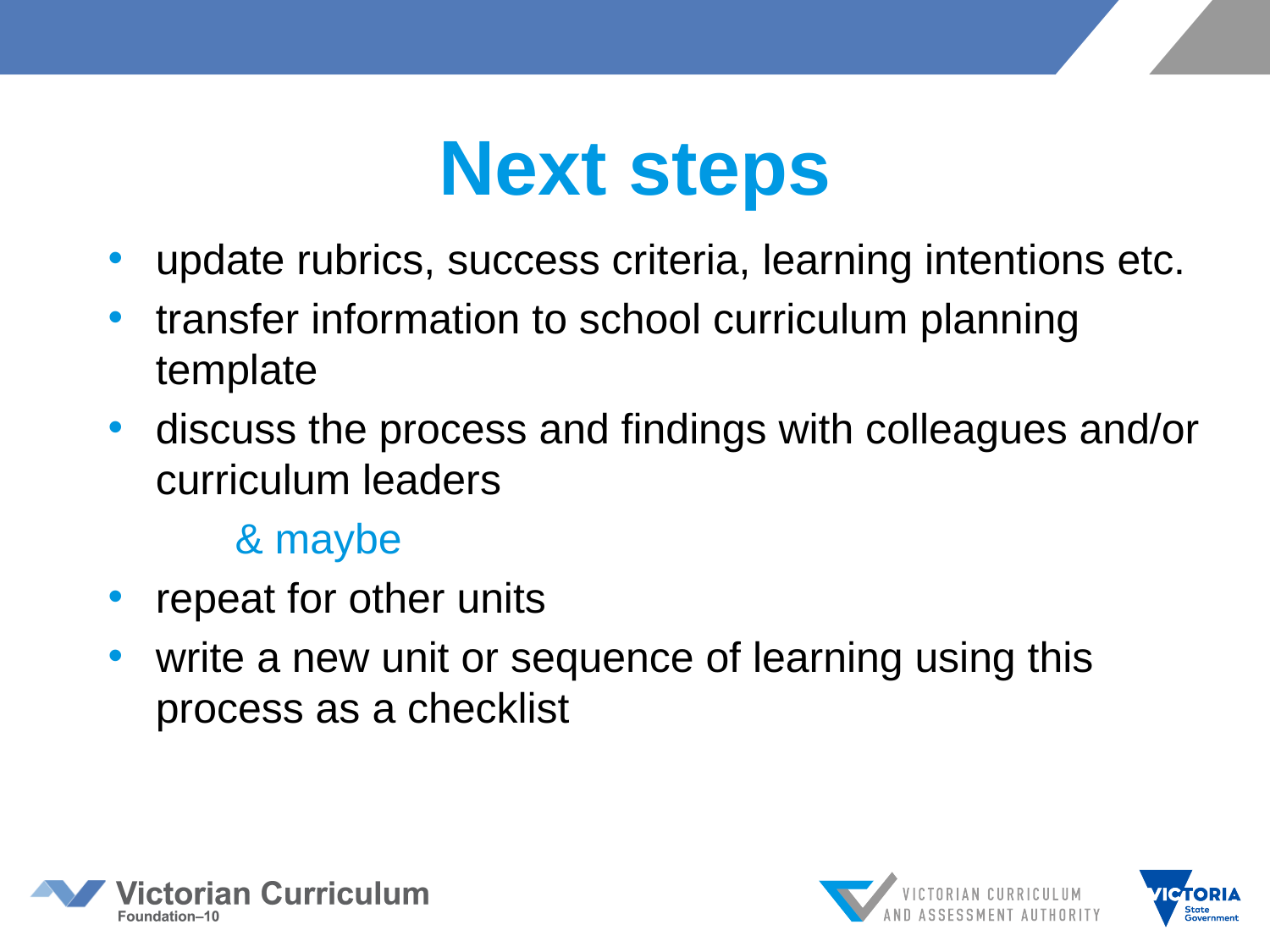

# Next steps
update rubrics, success criteria, learning intentions etc.
transfer information to school curriculum planning template
discuss the process and findings with colleagues and/or curriculum leaders
	& maybe
repeat for other units
write a new unit or sequence of learning using this process as a checklist